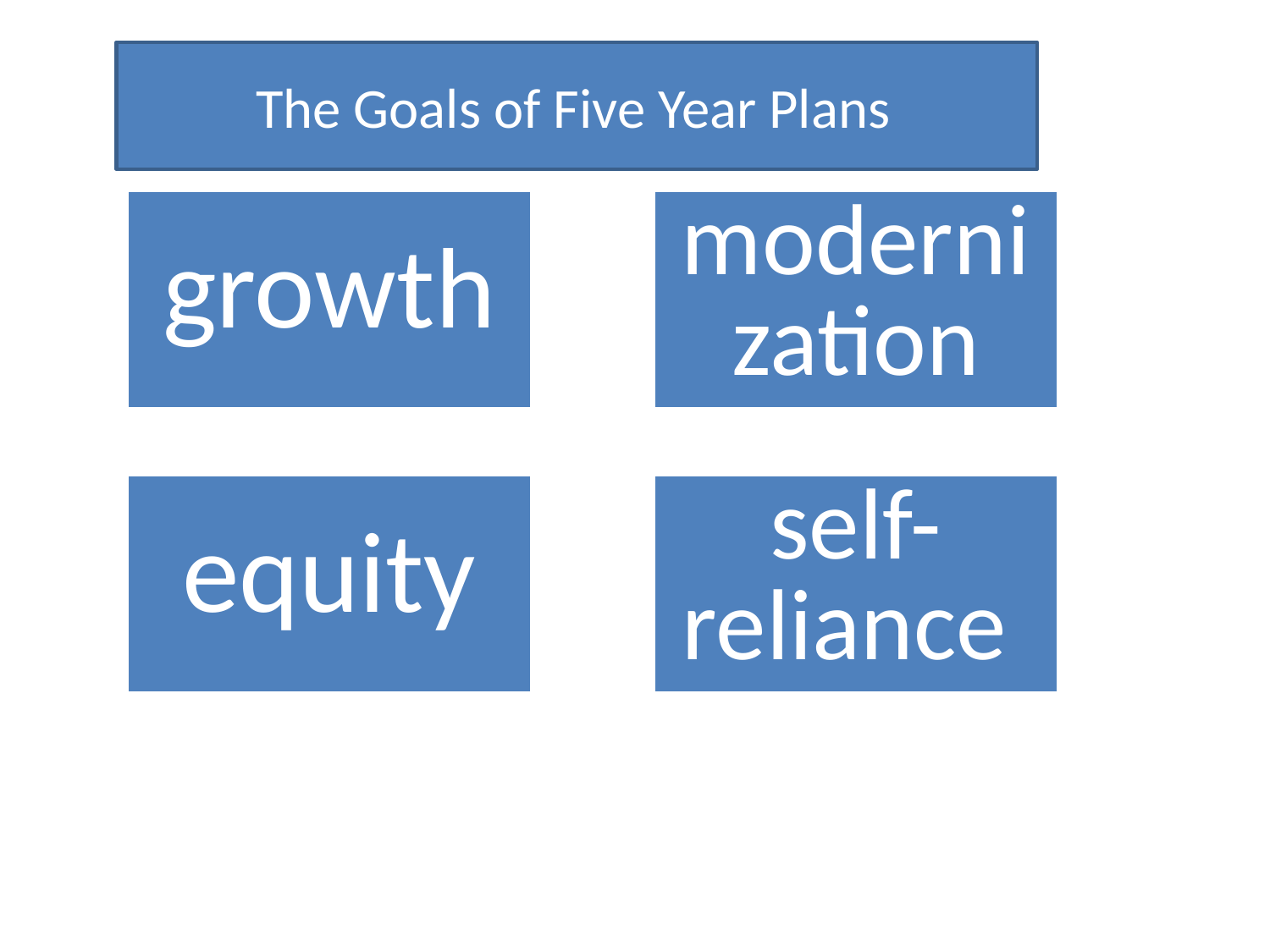

The Goals of Five Year Plans
growth
modernization
equity
self-reliance